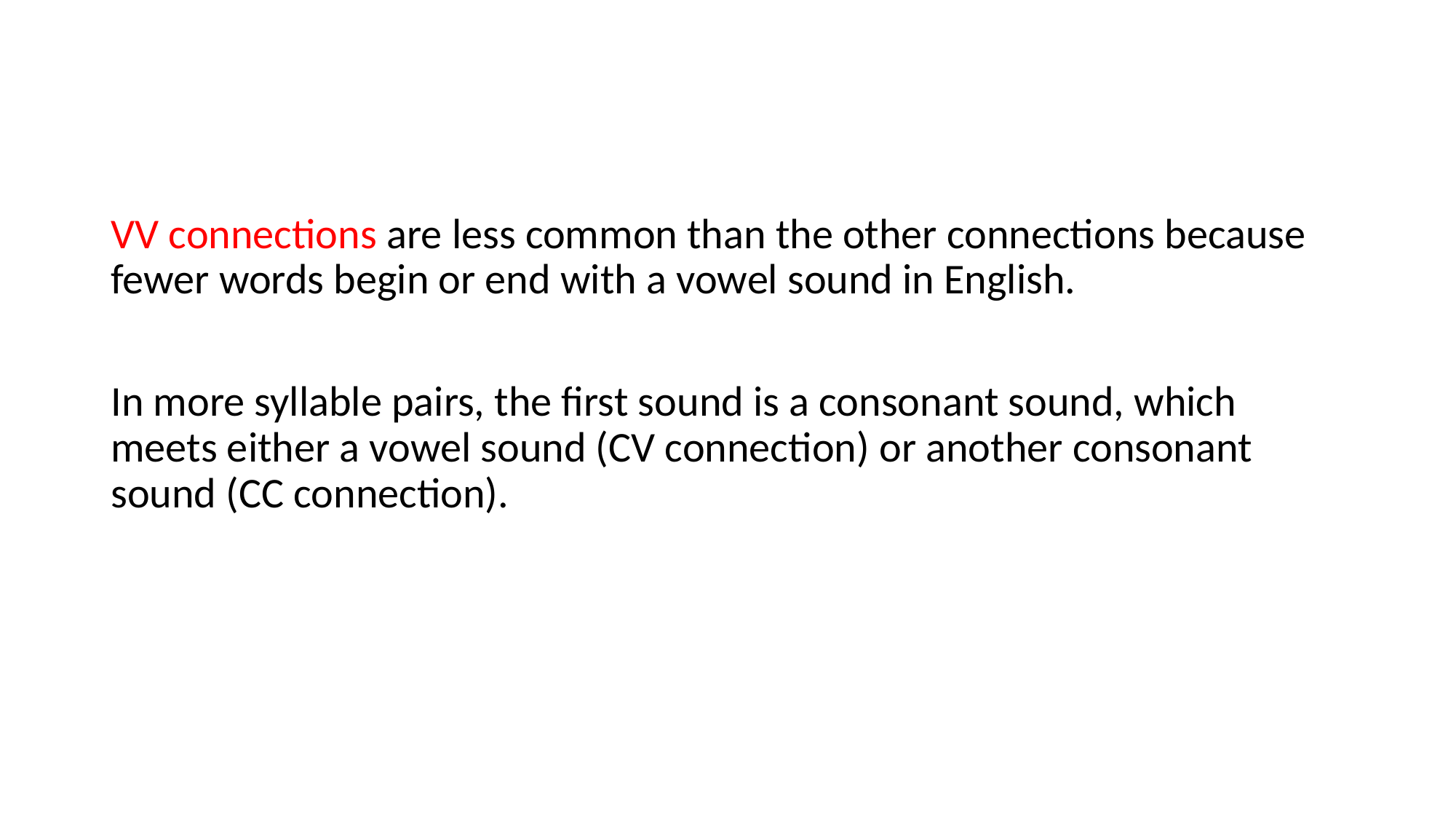

VV connections are less common than the other connections because fewer words begin or end with a vowel sound in English.

In more syllable pairs, the first sound is a consonant sound, which meets either a vowel sound (CV connection) or another consonant sound (CC connection).